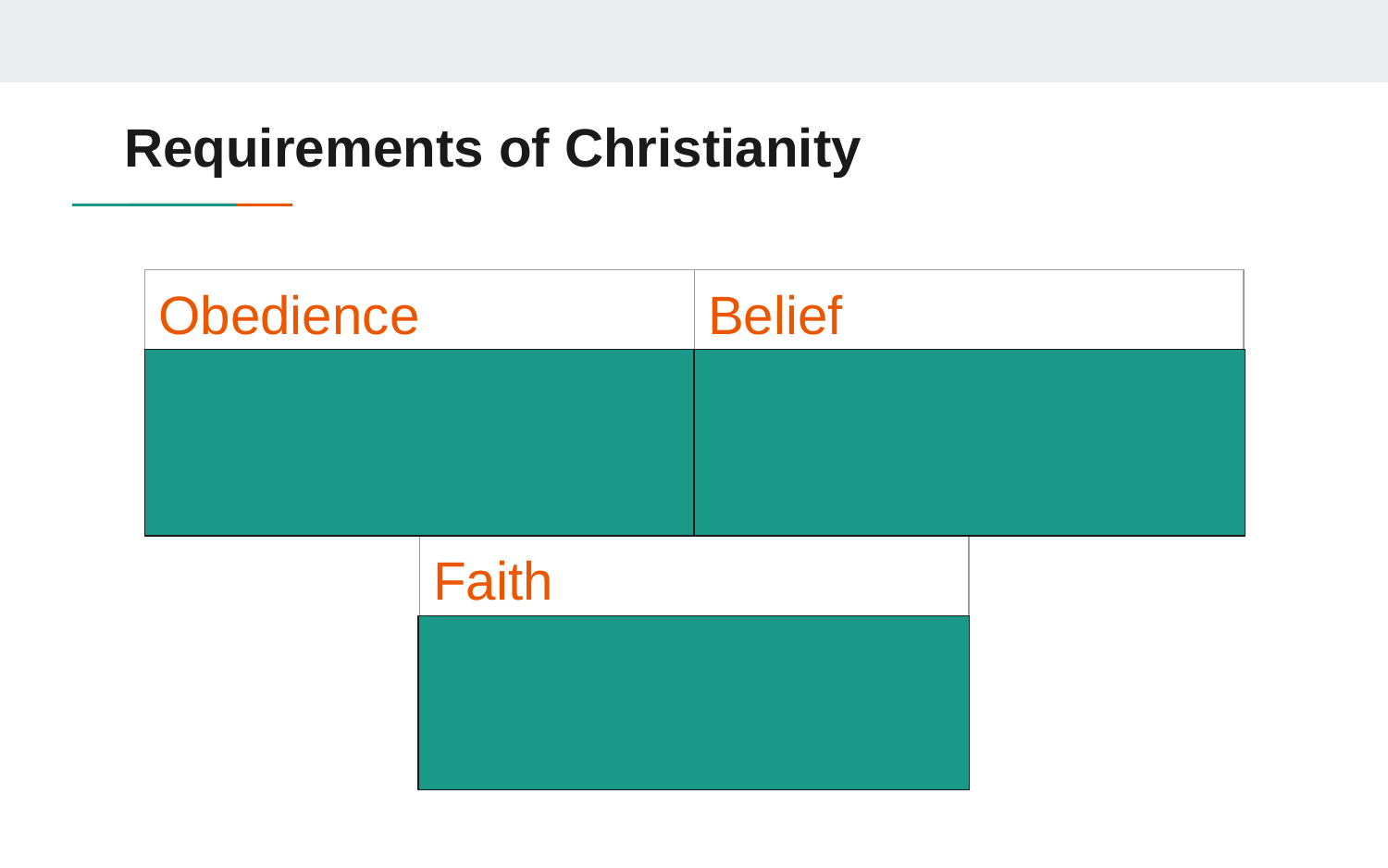

# Requirements of Christianity
| Obedience Gain - as long as the gifts last Habit - as long as it’s worth it Fear - lacks love Evidence - if worldly evidence continues to lead there | Belief Gain - superficial/selfish Habit - superficial/selfish Fear - superficial/selfish Evidence - belief of demons (Ja. 2) |
| --- | --- |

| Faith Gain - none Habit - none Fear - none Evidence - none |
| --- |